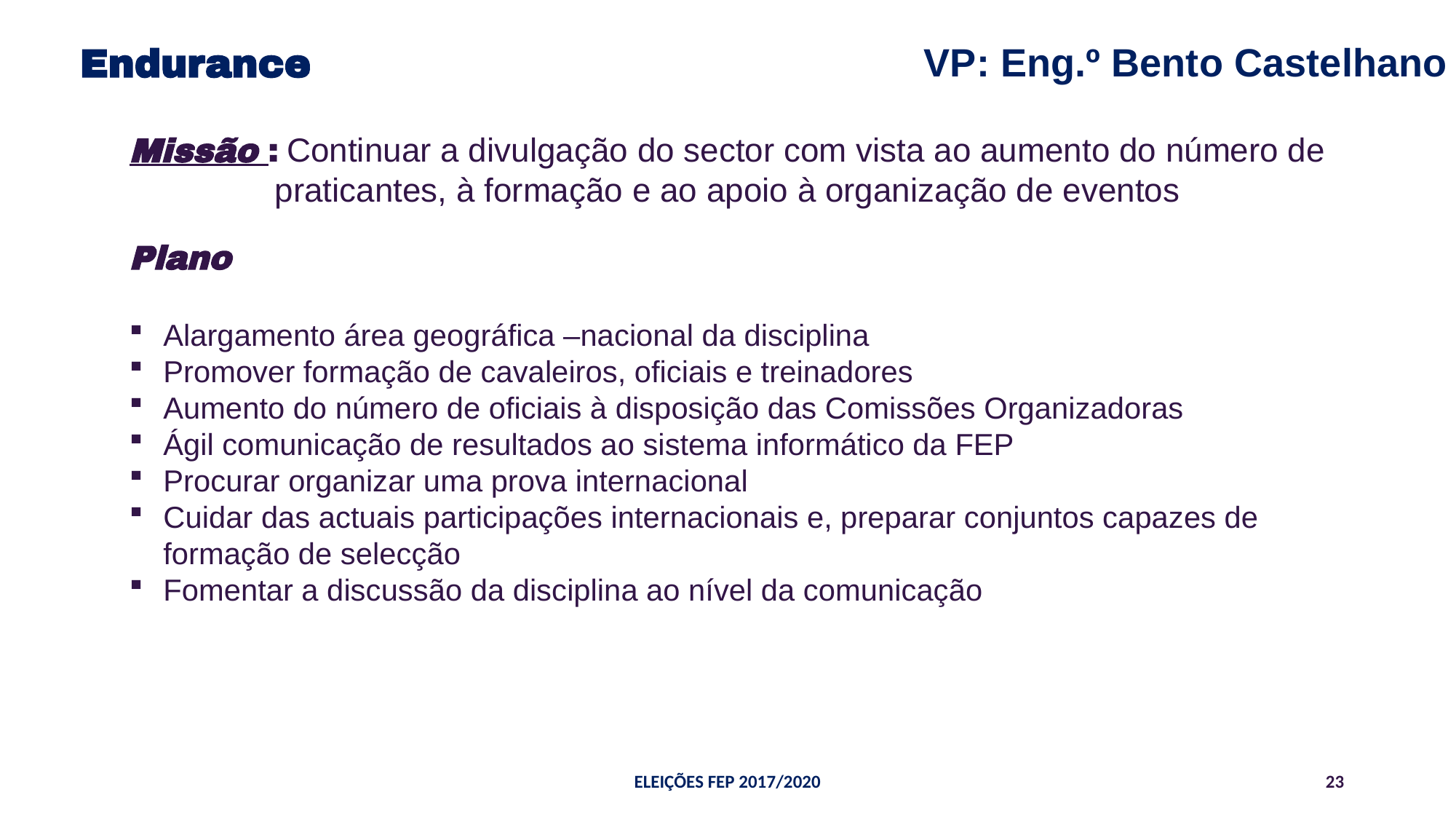

VP: Eng.º Bento Castelhano
Endurance
Missão : Continuar a divulgação do sector com vista ao aumento do número de praticantes, à formação e ao apoio à organização de eventos
Plano

Alargamento área geográfica –nacional da disciplina
Promover formação de cavaleiros, oficiais e treinadores
Aumento do número de oficiais à disposição das Comissões Organizadoras
Ágil comunicação de resultados ao sistema informático da FEP
Procurar organizar uma prova internacional
Cuidar das actuais participações internacionais e, preparar conjuntos capazes de formação de selecção
Fomentar a discussão da disciplina ao nível da comunicação

ELEIÇÕES FEP 2017/2020
23